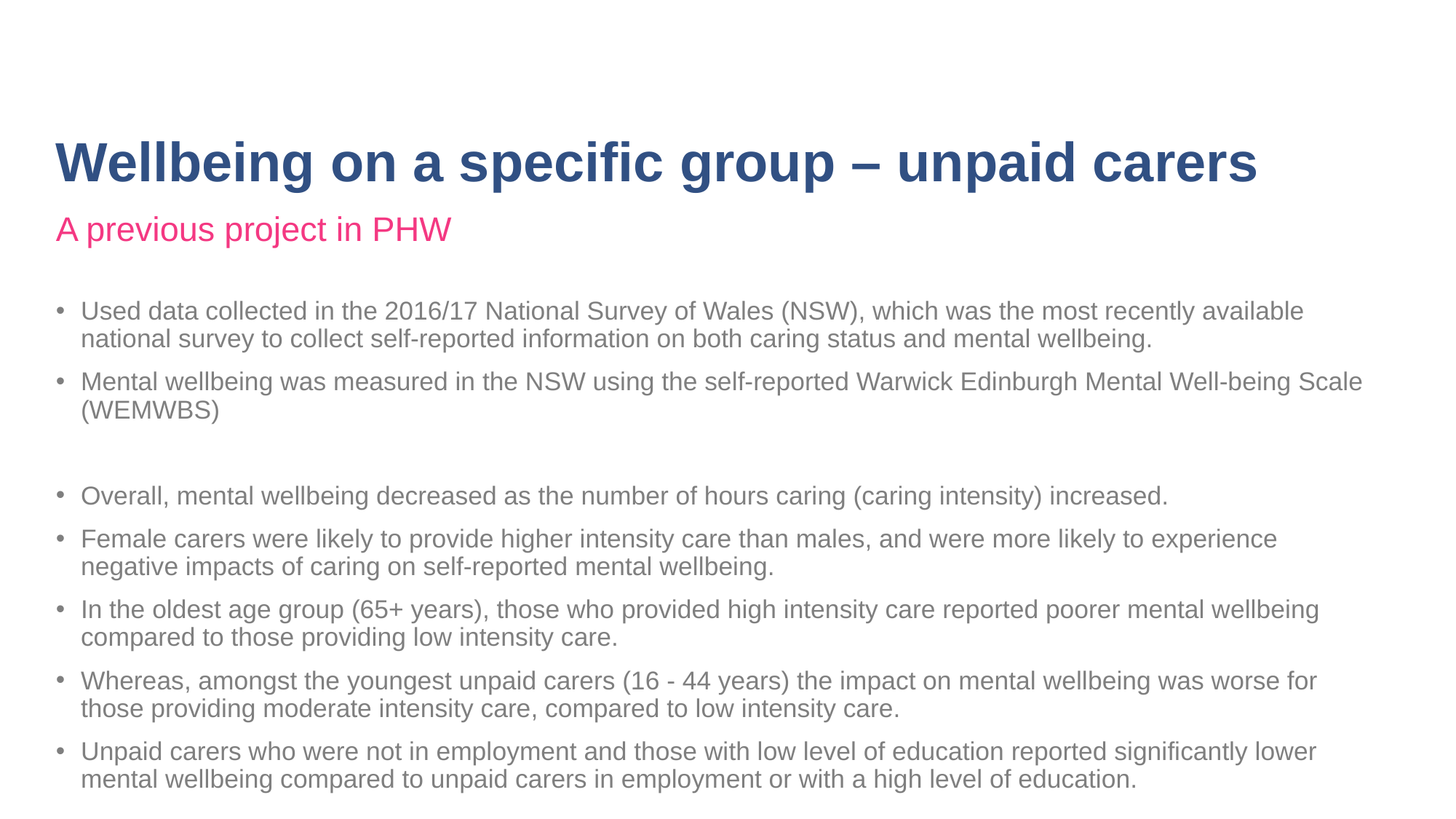

# Wellbeing on a specific group – unpaid carers A previous project in PHW
Used data collected in the 2016/17 National Survey of Wales (NSW), which was the most recently available national survey to collect self-reported information on both caring status and mental wellbeing.
Mental wellbeing was measured in the NSW using the self-reported Warwick Edinburgh Mental Well-being Scale (WEMWBS)

Overall, mental wellbeing decreased as the number of hours caring (caring intensity) increased.
Female carers were likely to provide higher intensity care than males, and were more likely to experience negative impacts of caring on self-reported mental wellbeing.
In the oldest age group (65+ years), those who provided high intensity care reported poorer mental wellbeing compared to those providing low intensity care.
Whereas, amongst the youngest unpaid carers (16 - 44 years) the impact on mental wellbeing was worse for those providing moderate intensity care, compared to low intensity care.
Unpaid carers who were not in employment and those with low level of education reported significantly lower mental wellbeing compared to unpaid carers in employment or with a high level of education.